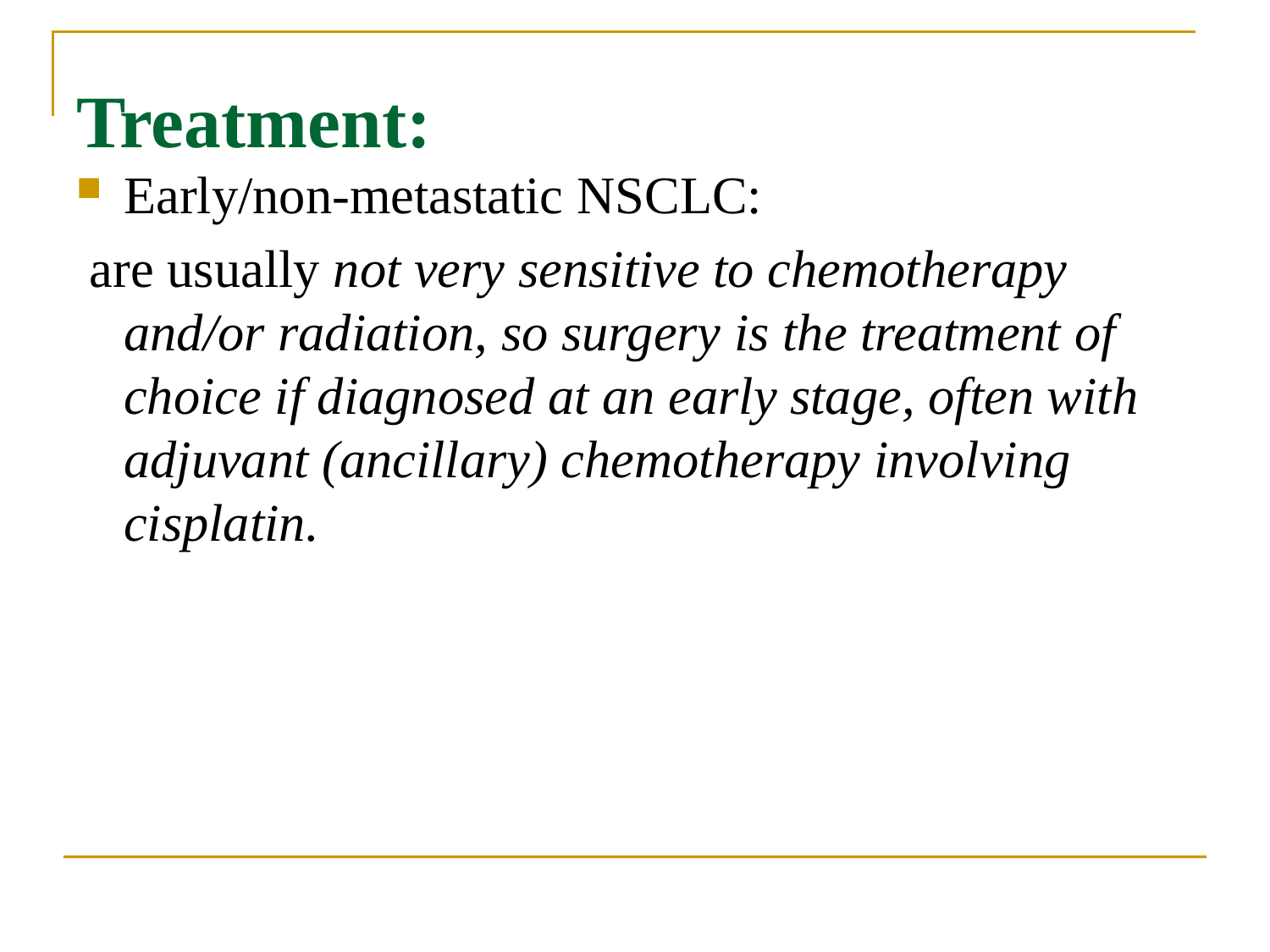

Treatment:
Early/non-metastatic NSCLC:
 are usually not very sensitive to chemotherapy and/or radiation, so surgery is the treatment of choice if diagnosed at an early stage, often with adjuvant (ancillary) chemotherapy involving cisplatin.